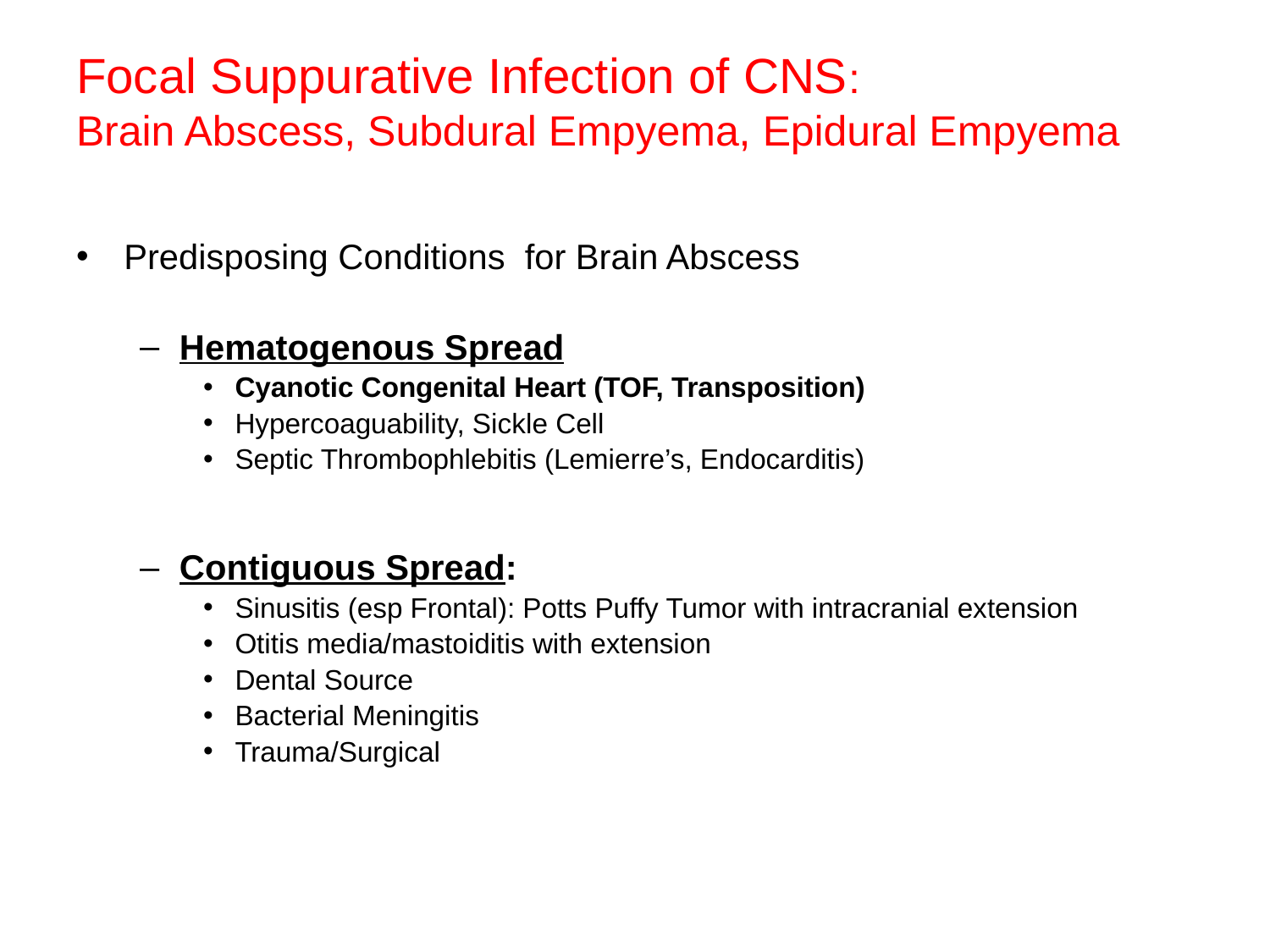

# Focal Suppurative Infection of CNS: Brain Abscess, Subdural Empyema, Epidural Empyema
Predisposing Conditions  for Brain Abscess

Hematogenous Spread
Cyanotic Congenital Heart (TOF, Transposition)
Hypercoaguability, Sickle Cell
Septic Thrombophlebitis (Lemierre’s, Endocarditis)

Contiguous Spread:
Sinusitis (esp Frontal): Potts Puffy Tumor with intracranial extension
Otitis media/mastoiditis with extension
Dental Source
Bacterial Meningitis
Trauma/Surgical